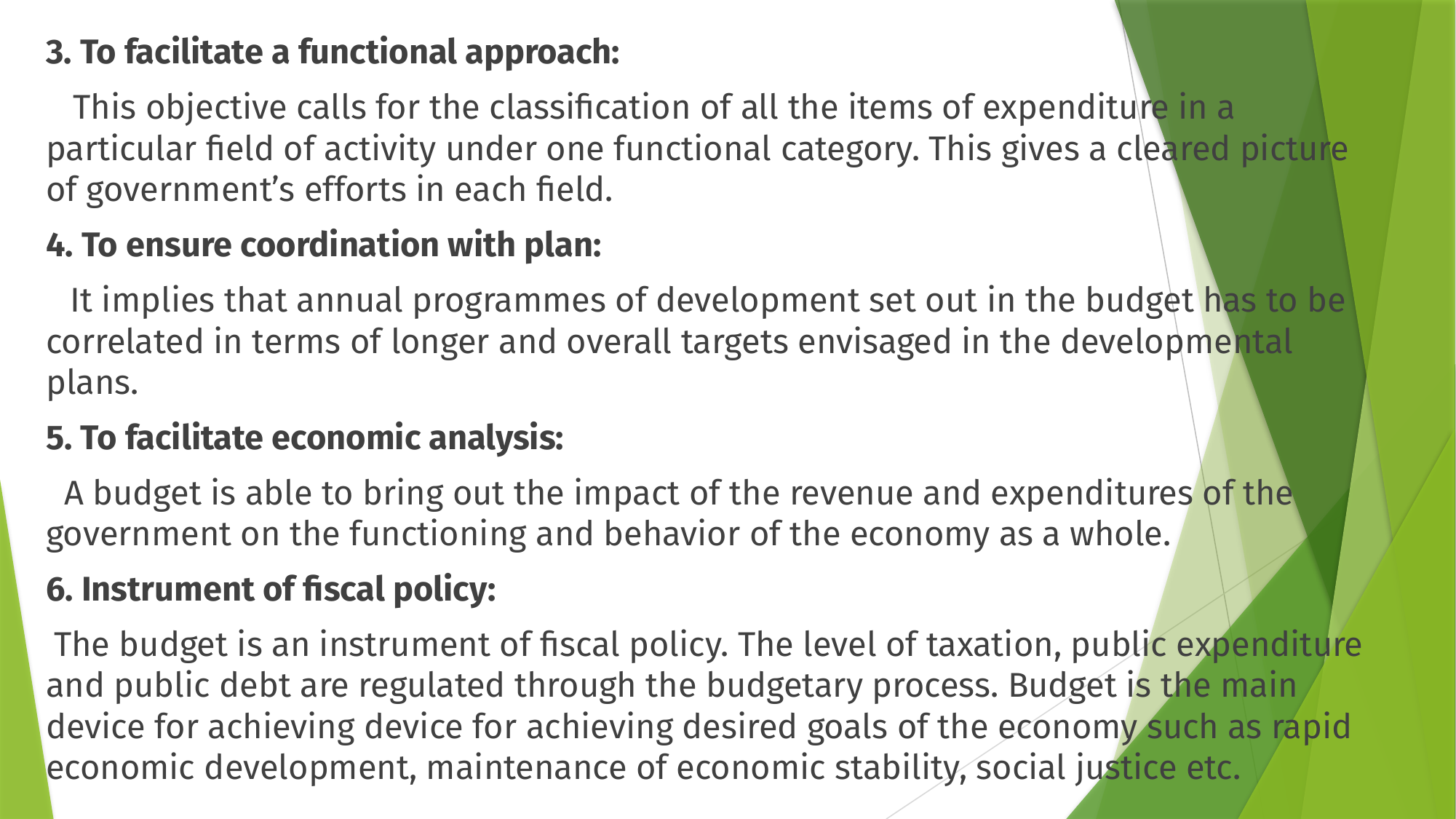

3. To facilitate a functional approach:
   This objective calls for the classification of all the items of expenditure in a particular field of activity under one functional category. This gives a cleared picture of government’s efforts in each field.
4. To ensure coordination with plan:
   It implies that annual programmes of development set out in the budget has to be correlated in terms of longer and overall targets envisaged in the developmental plans.
5. To facilitate economic analysis:
  A budget is able to bring out the impact of the revenue and expenditures of the government on the functioning and behavior of the economy as a whole.
6. Instrument of fiscal policy:
 The budget is an instrument of fiscal policy. The level of taxation, public expenditure and public debt are regulated through the budgetary process. Budget is the main device for achieving device for achieving desired goals of the economy such as rapid economic development, maintenance of economic stability, social justice etc.